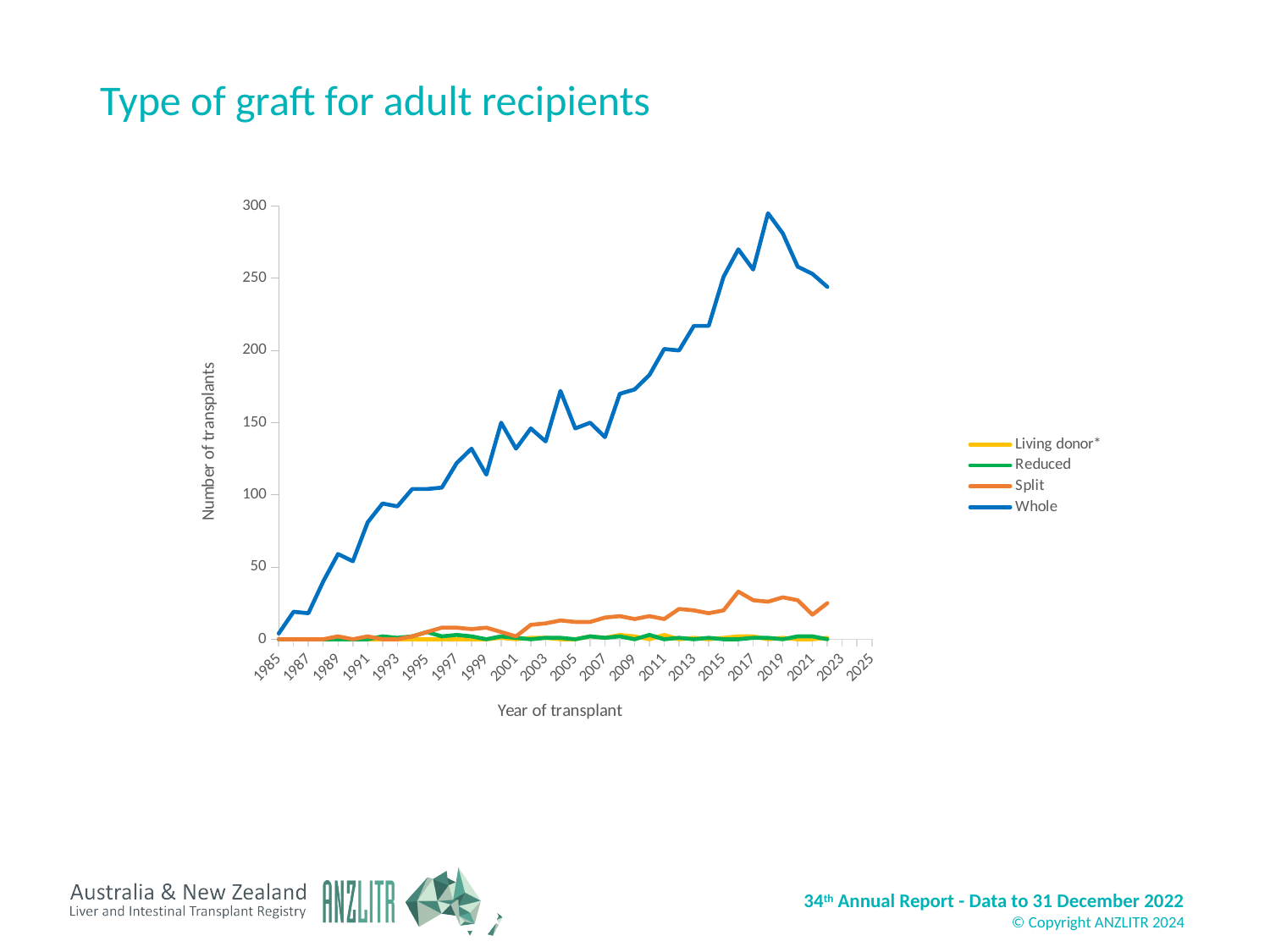

# Type of graft for adult recipients

### Chart

| Category | Living donor* | Reduced | Split | Whole |
|---|---|---|---|---|
| 1985 | 0.0 | 0.0 | 0.0 | 4.0 |
| 1986 | 0.0 | 0.0 | 0.0 | 19.0 |
| 1987 | 0.0 | 0.0 | 0.0 | 18.0 |
| 1988 | 0.0 | 0.0 | 0.0 | 40.0 |
| 1989 | 0.0 | 0.0 | 2.0 | 59.0 |
| 1990 | 0.0 | 0.0 | 0.0 | 54.0 |
| 1991 | 0.0 | 0.0 | 2.0 | 81.0 |
| 1992 | 0.0 | 2.0 | 0.0 | 94.0 |
| 1993 | 0.0 | 1.0 | 0.0 | 92.0 |
| 1994 | 0.0 | 2.0 | 2.0 | 104.0 |
| 1995 | 0.0 | 5.0 | 5.0 | 104.0 |
| 1996 | 0.0 | 2.0 | 8.0 | 105.0 |
| 1997 | 0.0 | 3.0 | 8.0 | 122.0 |
| 1998 | 0.0 | 2.0 | 7.0 | 132.0 |
| 1999 | 0.0 | 0.0 | 8.0 | 114.0 |
| 2000 | 1.0 | 2.0 | 5.0 | 150.0 |
| 2001 | 0.0 | 1.0 | 2.0 | 132.0 |
| 2002 | 1.0 | 0.0 | 10.0 | 146.0 |
| 2003 | 1.0 | 1.0 | 11.0 | 137.0 |
| 2004 | 0.0 | 1.0 | 13.0 | 172.0 |
| 2005 | 0.0 | 0.0 | 12.0 | 146.0 |
| 2006 | 2.0 | 2.0 | 12.0 | 150.0 |
| 2007 | 1.0 | 1.0 | 15.0 | 140.0 |
| 2008 | 3.0 | 2.0 | 16.0 | 170.0 |
| 2009 | 2.0 | 0.0 | 14.0 | 173.0 |
| 2010 | 0.0 | 3.0 | 16.0 | 183.0 |
| 2011 | 3.0 | 0.0 | 14.0 | 201.0 |
| 2012 | 0.0 | 1.0 | 21.0 | 200.0 |
| 2013 | 1.0 | 0.0 | 20.0 | 217.0 |
| 2014 | 0.0 | 1.0 | 18.0 | 217.0 |
| 2015 | 1.0 | 0.0 | 20.0 | 251.0 |
| 2016 | 2.0 | 0.0 | 33.0 | 270.0 |
| 2017 | 2.0 | 1.0 | 27.0 | 256.0 |
| 2018 | 0.0 | 1.0 | 26.0 | 295.0 |
| 2019 | 1.0 | 0.0 | 29.0 | 281.0 |
| 2020 | 0.0 | 2.0 | 27.0 | 258.0 |
| 2021 | 0.0 | 2.0 | 17.0 | 253.0 |
| 2022 | 1.0 | 0.0 | 25.0 | 244.0 |
| 2023 | None | None | None | None |
| 2024 | None | None | None | None |
| 2025 | None | None | None | None |